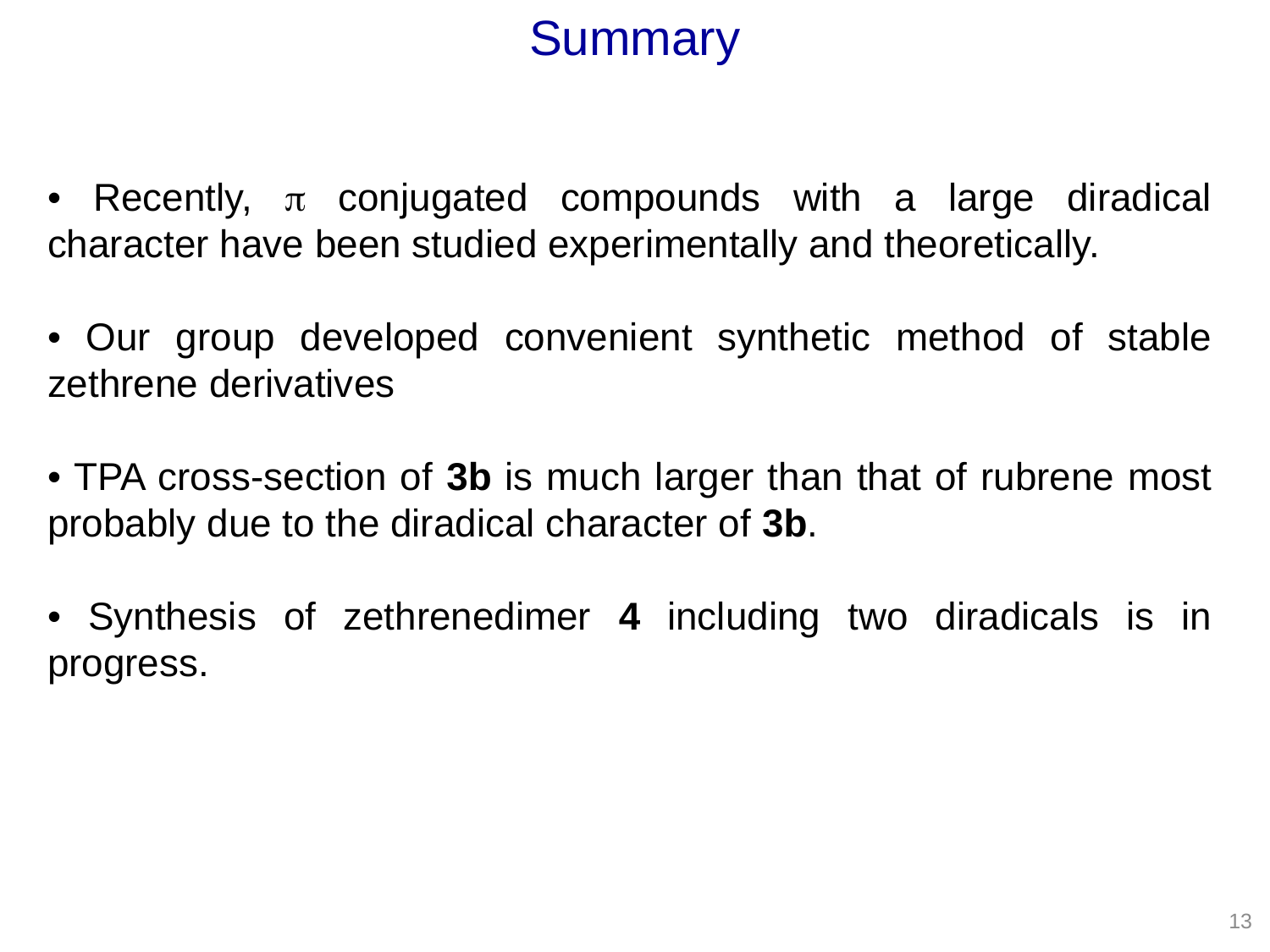

Summary
• Recently, π conjugated compounds with a large diradical character have been studied experimentally and theoretically.

• Our group developed convenient synthetic method of stable zethrene derivatives

• TPA cross-section of 3b is much larger than that of rubrene most probably due to the diradical character of 3b.

• Synthesis of zethrenedimer 4 including two diradicals is in progress.
13